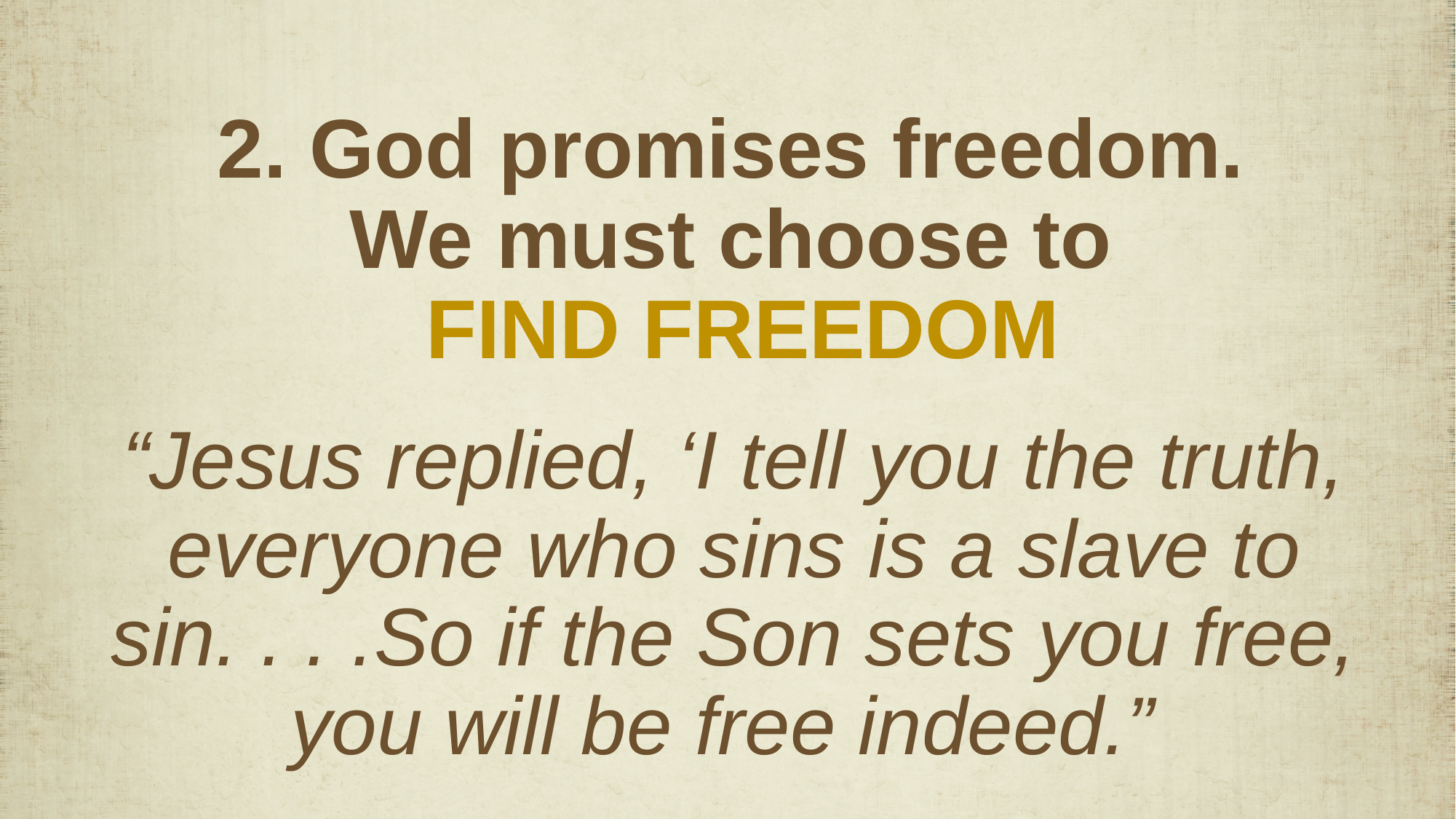

# 2. God promises freedom. We must choose to FIND FREEDOM
“Jesus replied, ‘I tell you the truth, everyone who sins is a slave to sin. . . .So if the Son sets you free, you will be free indeed.”